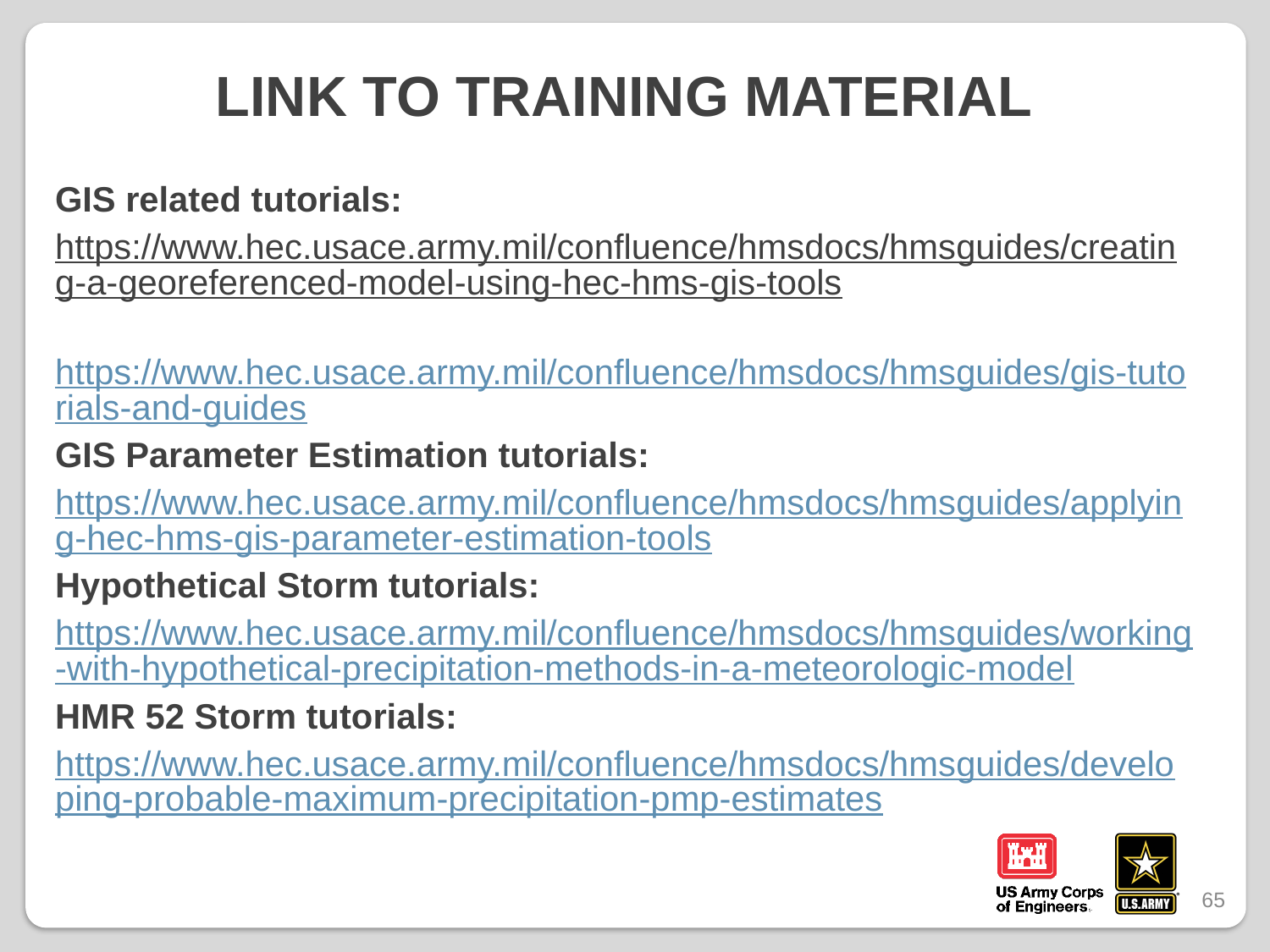

# Link to Training Material
GIS related tutorials:
https://www.hec.usace.army.mil/confluence/hmsdocs/hmsguides/creating-a-georeferenced-model-using-hec-hms-gis-tools
https://www.hec.usace.army.mil/confluence/hmsdocs/hmsguides/gis-tutorials-and-guides
GIS Parameter Estimation tutorials:
https://www.hec.usace.army.mil/confluence/hmsdocs/hmsguides/applying-hec-hms-gis-parameter-estimation-tools
Hypothetical Storm tutorials:
https://www.hec.usace.army.mil/confluence/hmsdocs/hmsguides/working-with-hypothetical-precipitation-methods-in-a-meteorologic-model
HMR 52 Storm tutorials:
https://www.hec.usace.army.mil/confluence/hmsdocs/hmsguides/developing-probable-maximum-precipitation-pmp-estimates

65